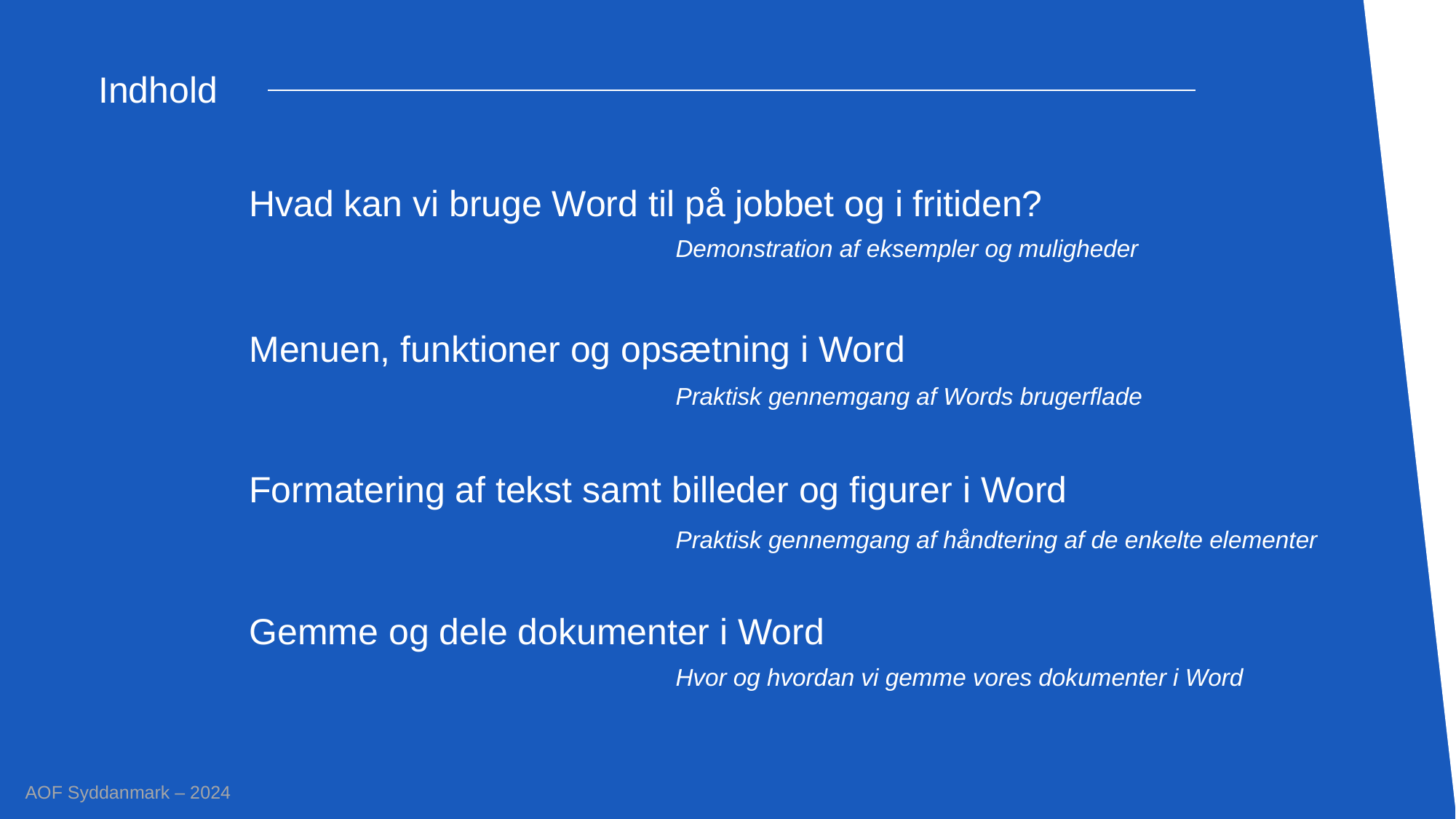

Indhold
Hvad kan vi bruge Word til på jobbet og i fritiden?
Demonstration af eksempler og muligheder
Menuen, funktioner og opsætning i Word
Praktisk gennemgang af Words brugerflade
Formatering af tekst samt billeder og figurer i Word
Praktisk gennemgang af håndtering af de enkelte elementer
Gemme og dele dokumenter i Word
Hvor og hvordan vi gemme vores dokumenter i Word
AOF Syddanmark – 2024